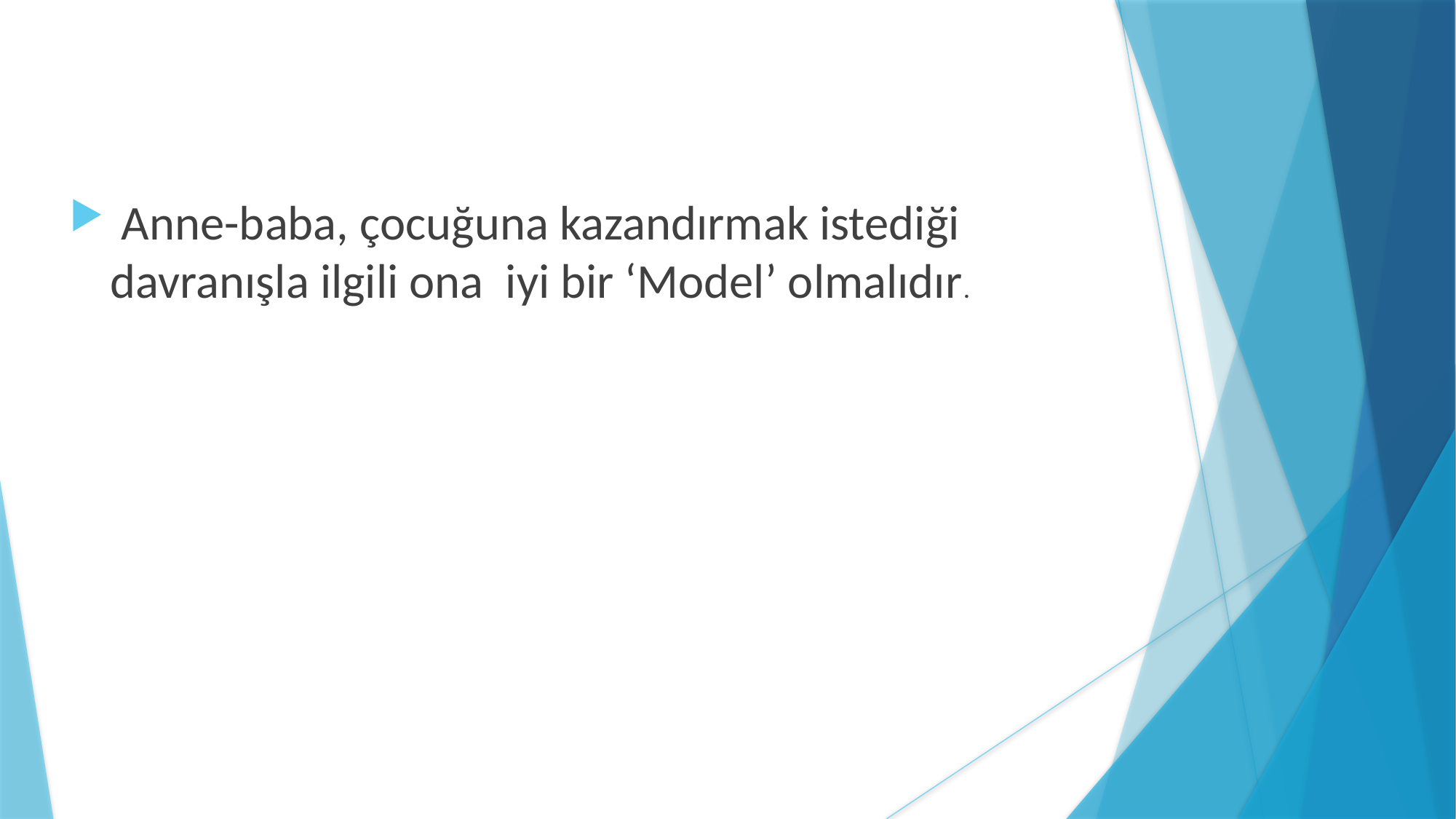

Anne-baba, çocuğuna kazandırmak istediği davranışla ilgili ona  iyi bir ‘Model’ olmalıdır.